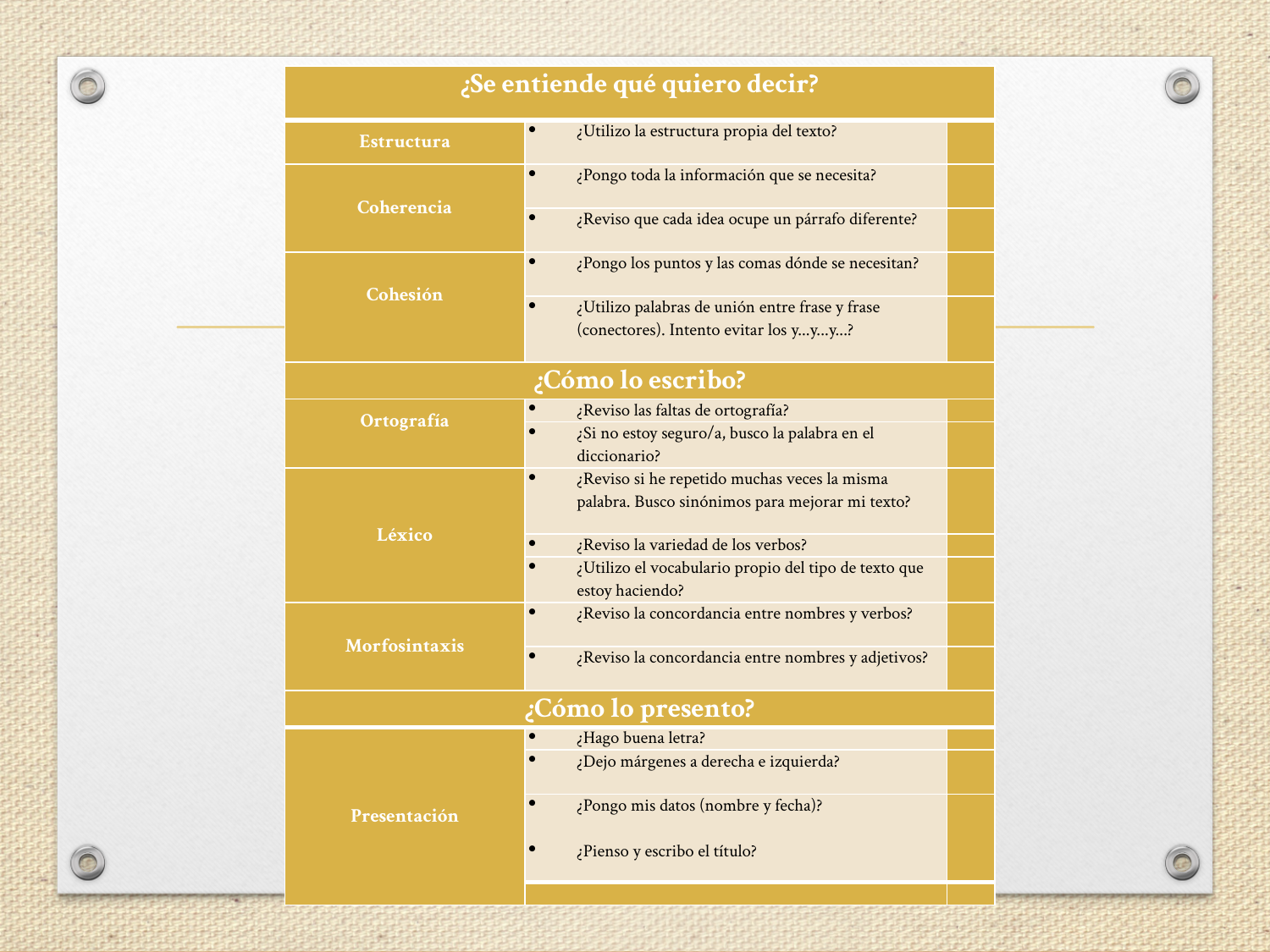

| ¿Se entiende qué quiero decir? |  |  |
| --- | --- | --- |
| Estructura | ¿Utilizo la estructura propia del texto? |  |
| Coherencia | ¿Pongo toda la información que se necesita? |  |
|  | ¿Reviso que cada idea ocupe un párrafo diferente? |  |
| Cohesión | ¿Pongo los puntos y las comas dónde se necesitan? |  |
|  | ¿Utilizo palabras de unión entre frase y frase (conectores). Intento evitar los y...y...y...? |  |
| ¿Cómo lo escribo? |  |  |
| Ortografía | ¿Reviso las faltas de ortografía? |  |
|  | ¿Si no estoy seguro/a, busco la palabra en el diccionario? |  |
| Léxico | ¿Reviso si he repetido muchas veces la misma palabra. Busco sinónimos para mejorar mi texto? |  |
|  | ¿Reviso la variedad de los verbos? |  |
|  | ¿Utilizo el vocabulario propio del tipo de texto que estoy haciendo? |  |
| Morfosintaxis | ¿Reviso la concordancia entre nombres y verbos? |  |
|  | ¿Reviso la concordancia entre nombres y adjetivos? |  |
| ¿Cómo lo presento? |  |  |
| Presentación | ¿Hago buena letra? |  |
|  | ¿Dejo márgenes a derecha e izquierda? |  |
|  | ¿Pongo mis datos (nombre y fecha)? ¿Pienso y escribo el título? |  |
|  |  |  |